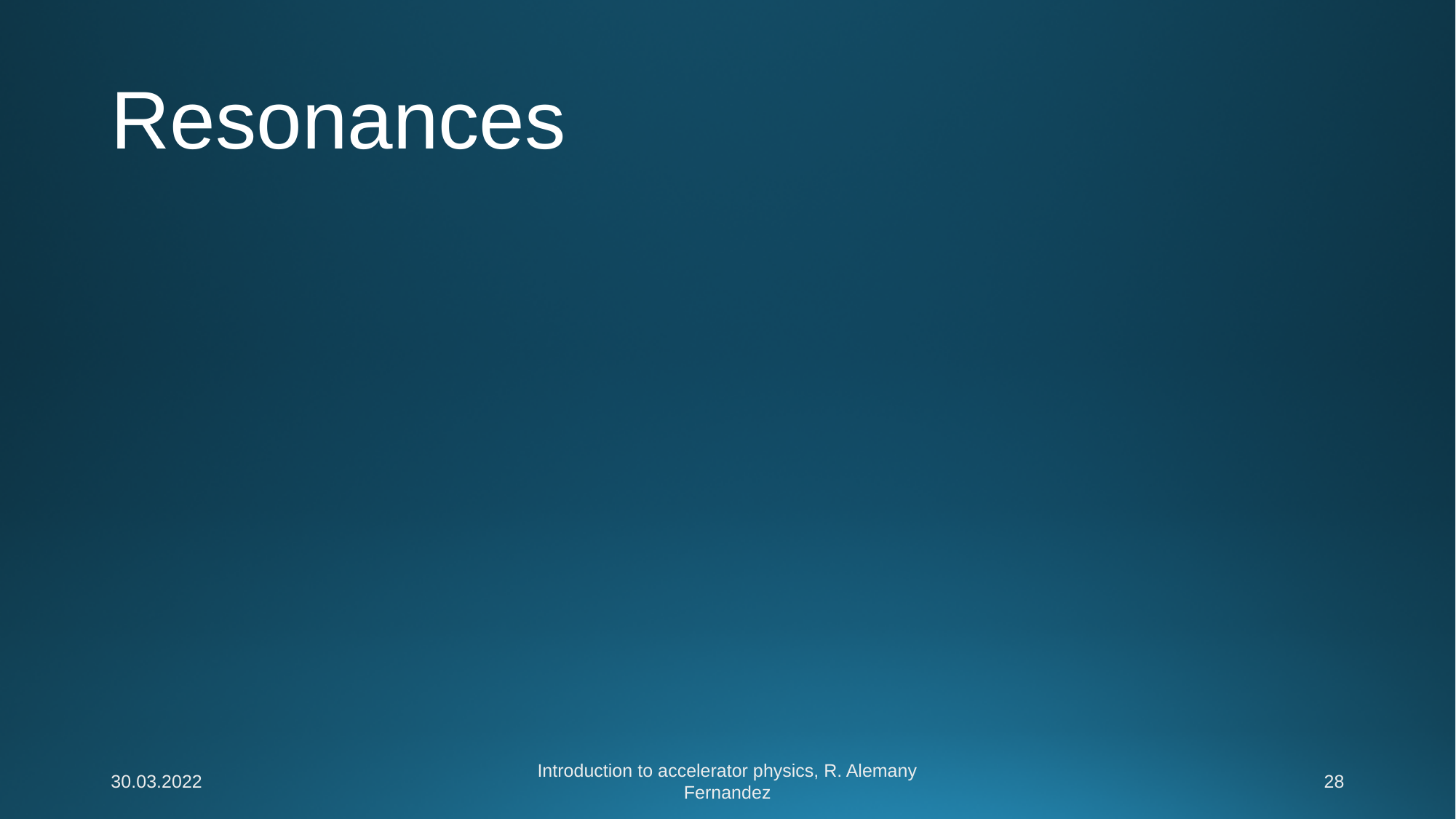

# Resonances
30.03.2022
Introduction to accelerator physics, R. Alemany Fernandez
28